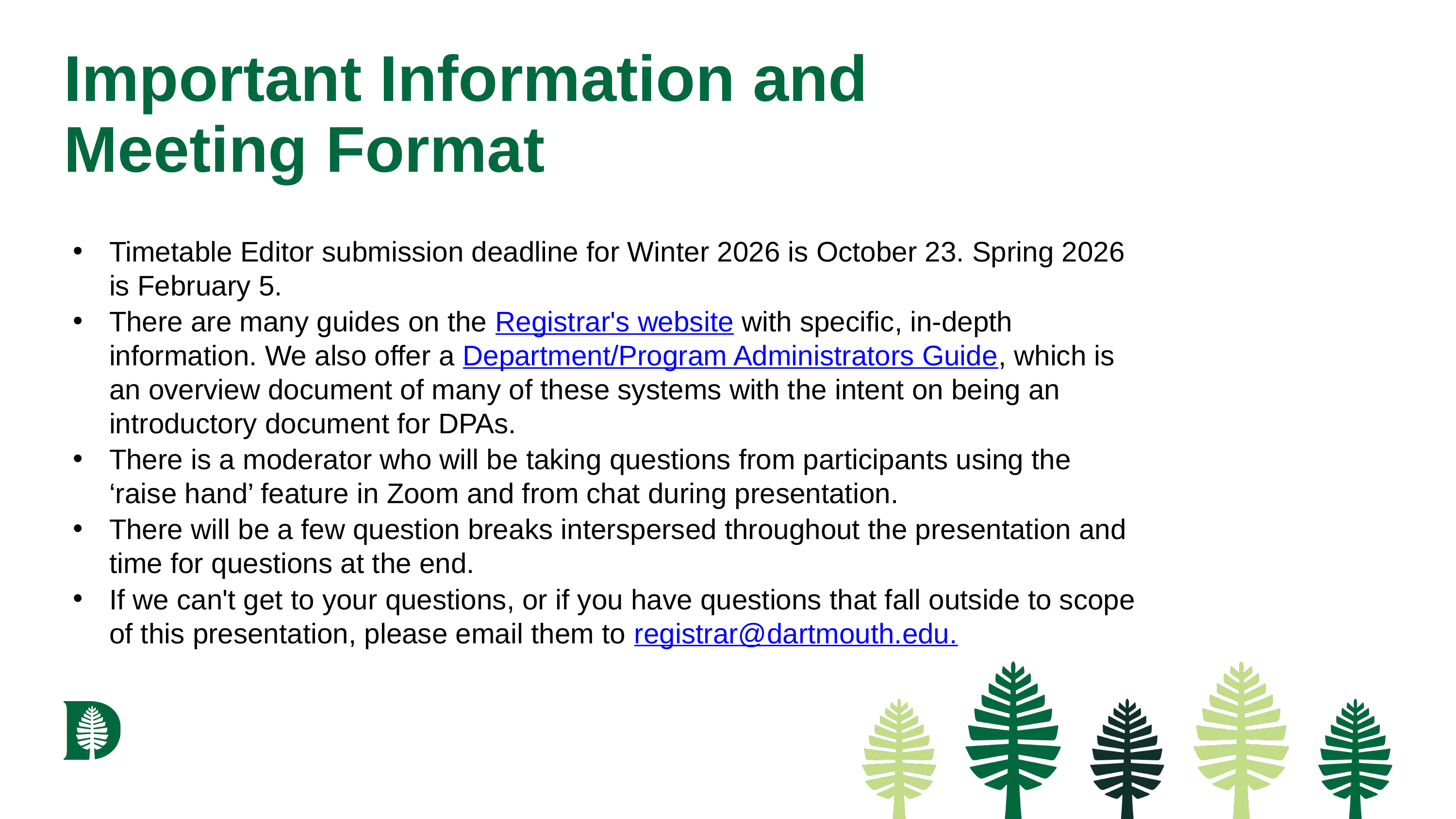

Important Information and Meeting Format
Timetable Editor submission deadline for Winter 2026 is October 23. Spring 2026 is February 5.
There are many guides on the Registrar's website with specific, in-depth information. We also offer a Department/Program Administrators Guide, which is an overview document of many of these systems with the intent on being an introductory document for DPAs.
There is a moderator who will be taking questions from participants using the ‘raise hand’ feature in Zoom and from chat during presentation.
There will be a few question breaks interspersed throughout the presentation and time for questions at the end.
If we can't get to your questions, or if you have questions that fall outside to scope of this presentation, please email them to registrar@dartmouth.edu.